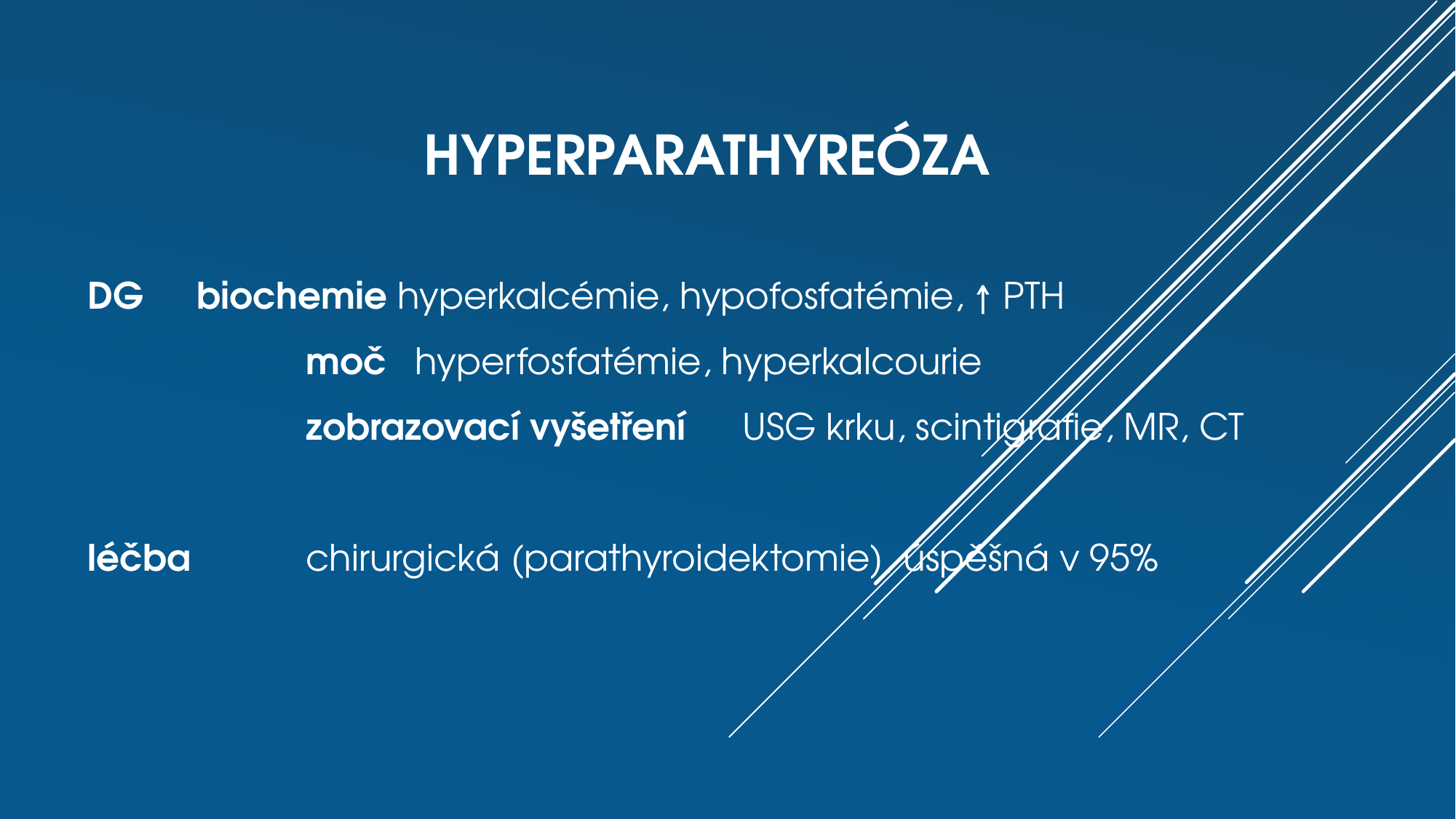

# hyperparathyreóza

DG	biochemie hyperkalcémie, hypofosfatémie, ↑ PTH
		moč	hyperfosfatémie, hyperkalcourie
		zobrazovací vyšetření 	USG krku, scintigrafie, MR, CT

léčba		chirurgická (parathyroidektomie), úspěšná v 95%